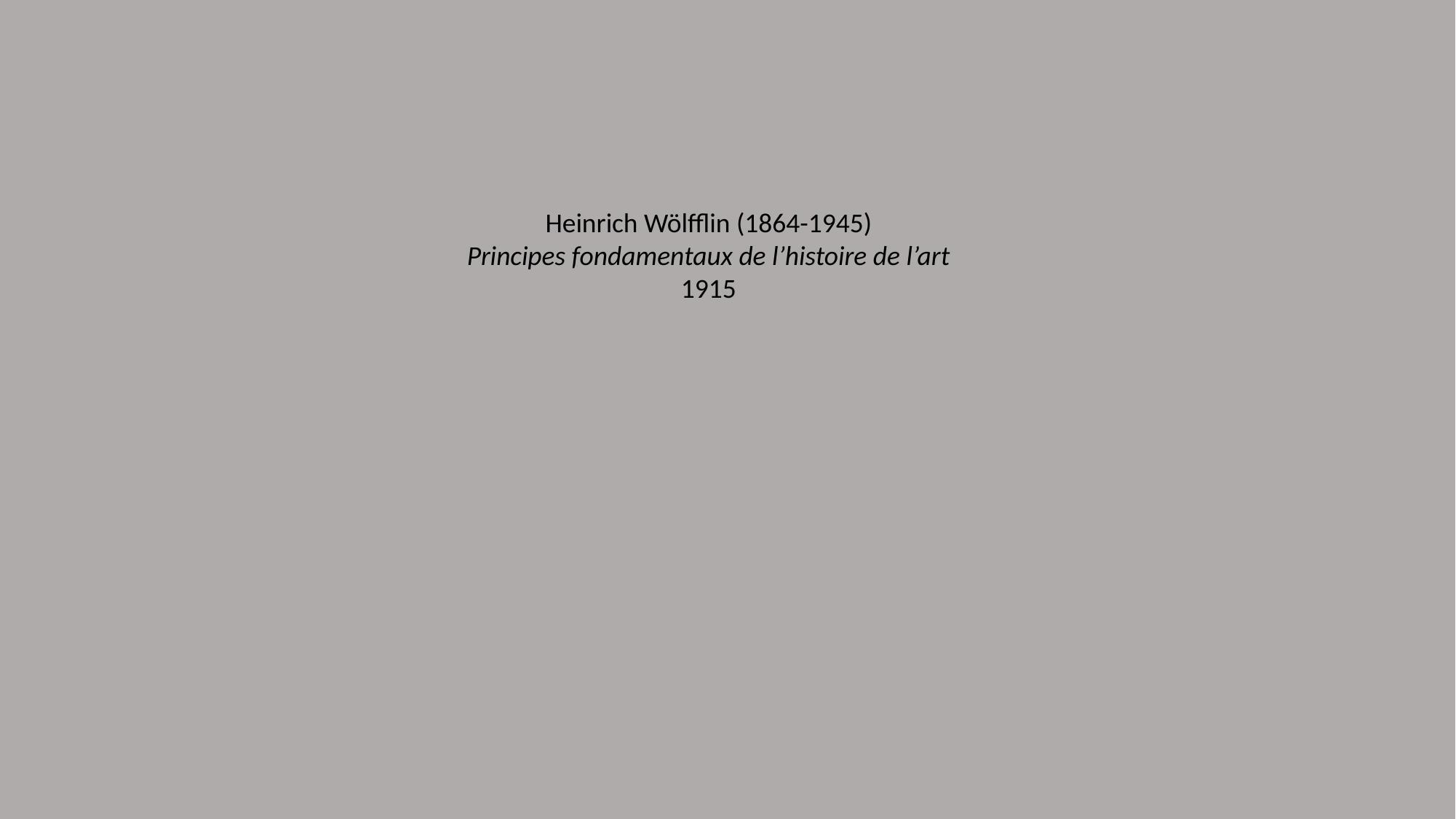

Heinrich Wölfflin (1864-1945)
Principes fondamentaux de l’histoire de l’art
1915